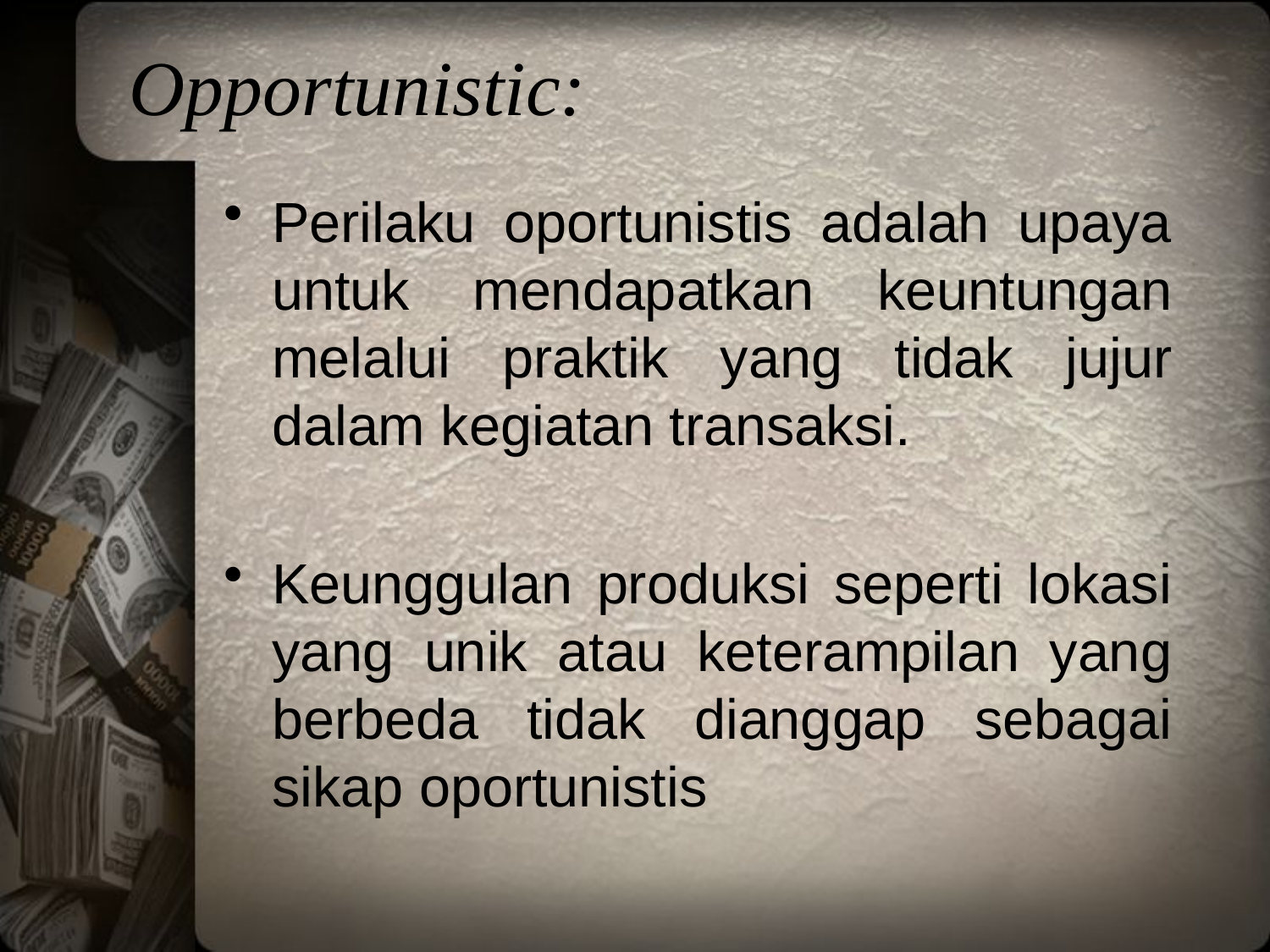

# Opportunistic:
Perilaku oportunistis adalah upaya untuk mendapatkan keuntungan melalui praktik yang tidak jujur dalam kegiatan transaksi.

Keunggulan produksi seperti lokasi yang unik atau keterampilan yang berbeda tidak dianggap sebagai sikap oportunistis